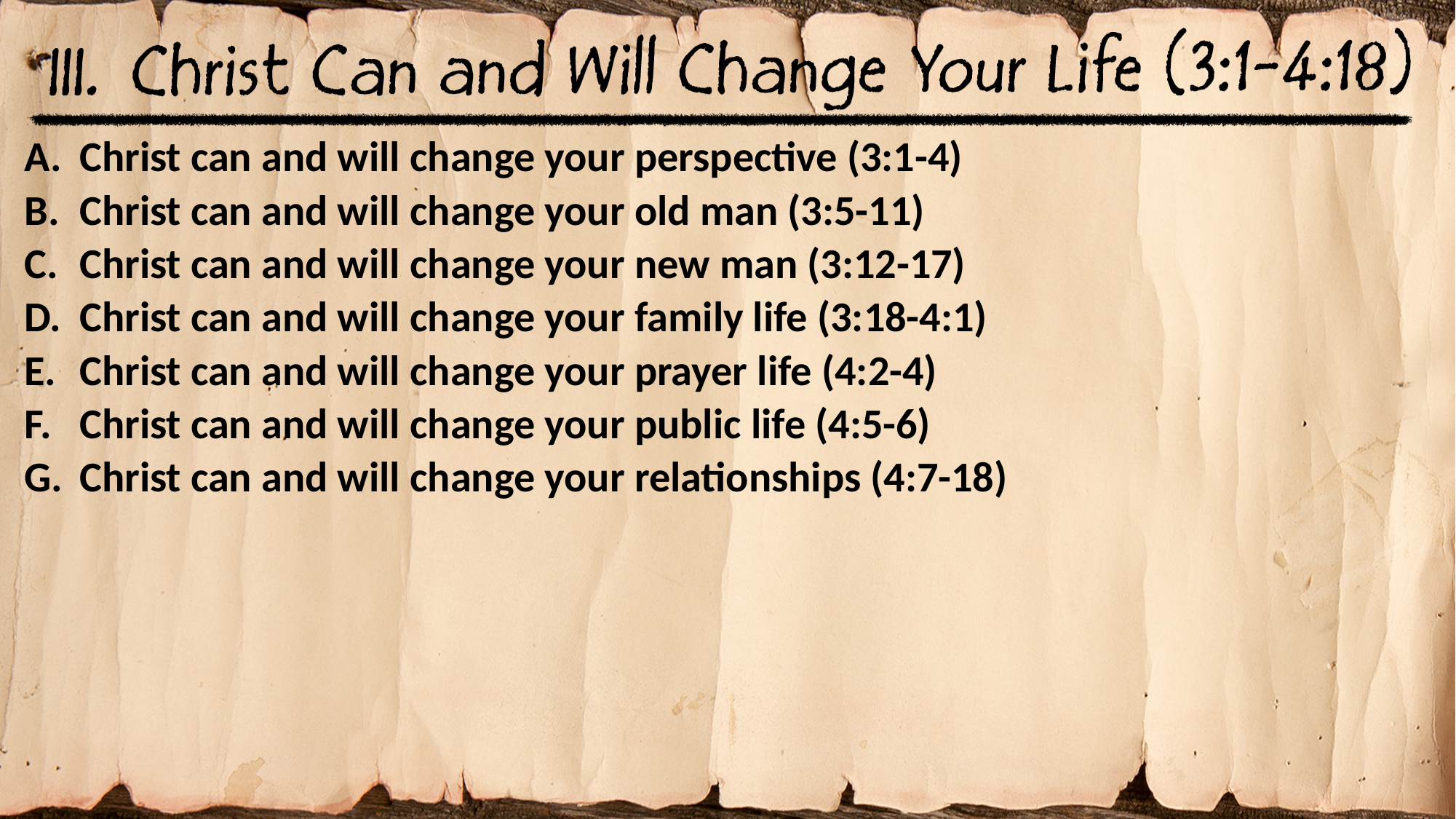

Christ can and will change your perspective (3:1-4)
Christ can and will change your old man (3:5-11)
Christ can and will change your new man (3:12-17)
Christ can and will change your family life (3:18-4:1)
Christ can and will change your prayer life (4:2-4)
Christ can and will change your public life (4:5-6)
Christ can and will change your relationships (4:7-18)